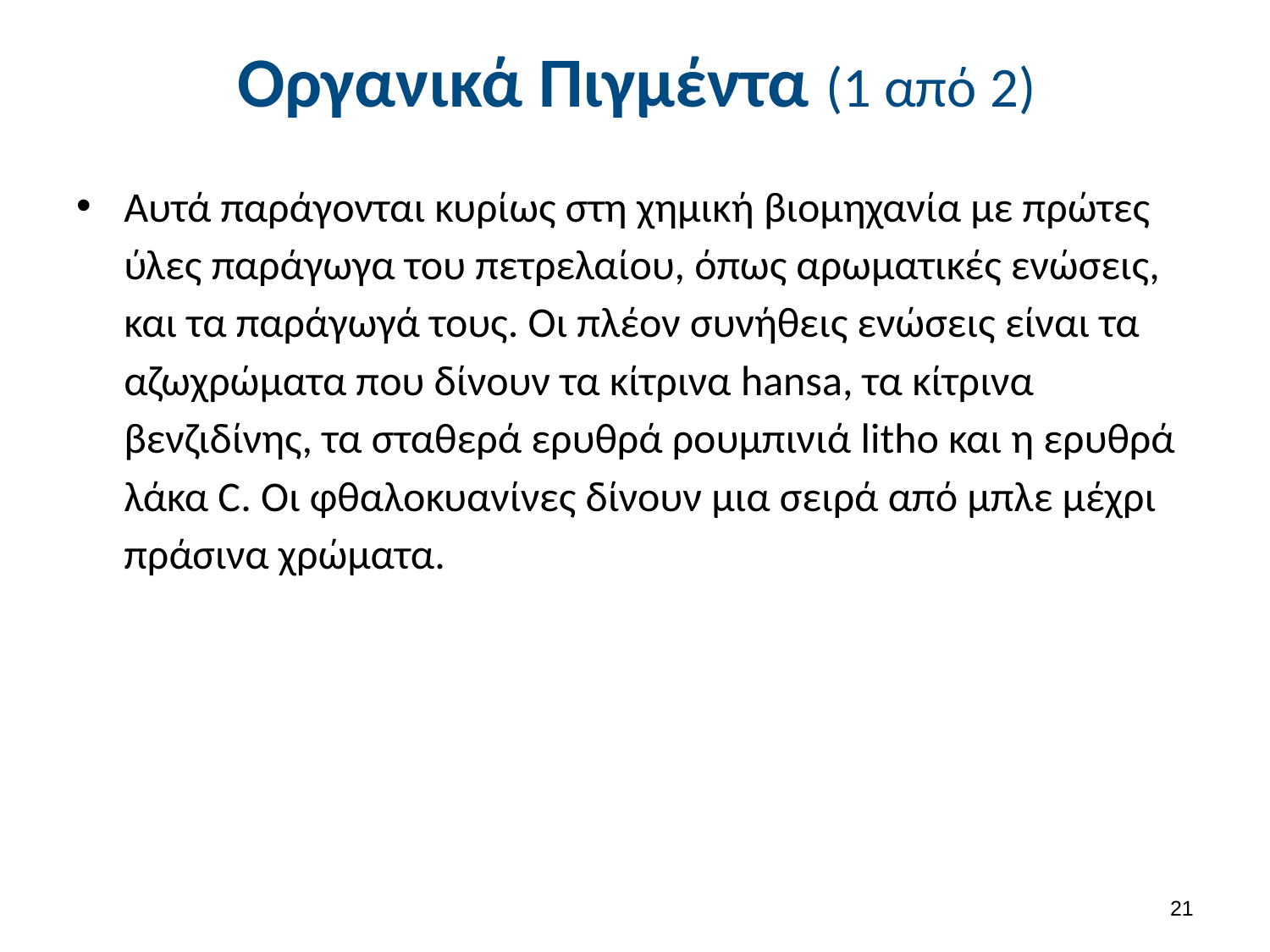

# Οργανικά Πιγμέντα (1 από 2)
Αυτά παράγονται κυρίως στη χημική βιομηχανία με πρώτες ύλες παράγωγα του πετρελαίου, όπως αρωματικές ενώσεις, και τα παράγωγά τους. Οι πλέον συνήθεις ενώσεις είναι τα αζωχρώματα που δίνουν τα κίτρινα hansa, τα κίτρινα βενζιδίνης, τα σταθερά ερυθρά ρουμπινιά litho και η ερυθρά λάκα C. Οι φθαλοκυανίνες δίνουν μια σειρά από μπλε μέχρι πράσινα χρώματα.
21